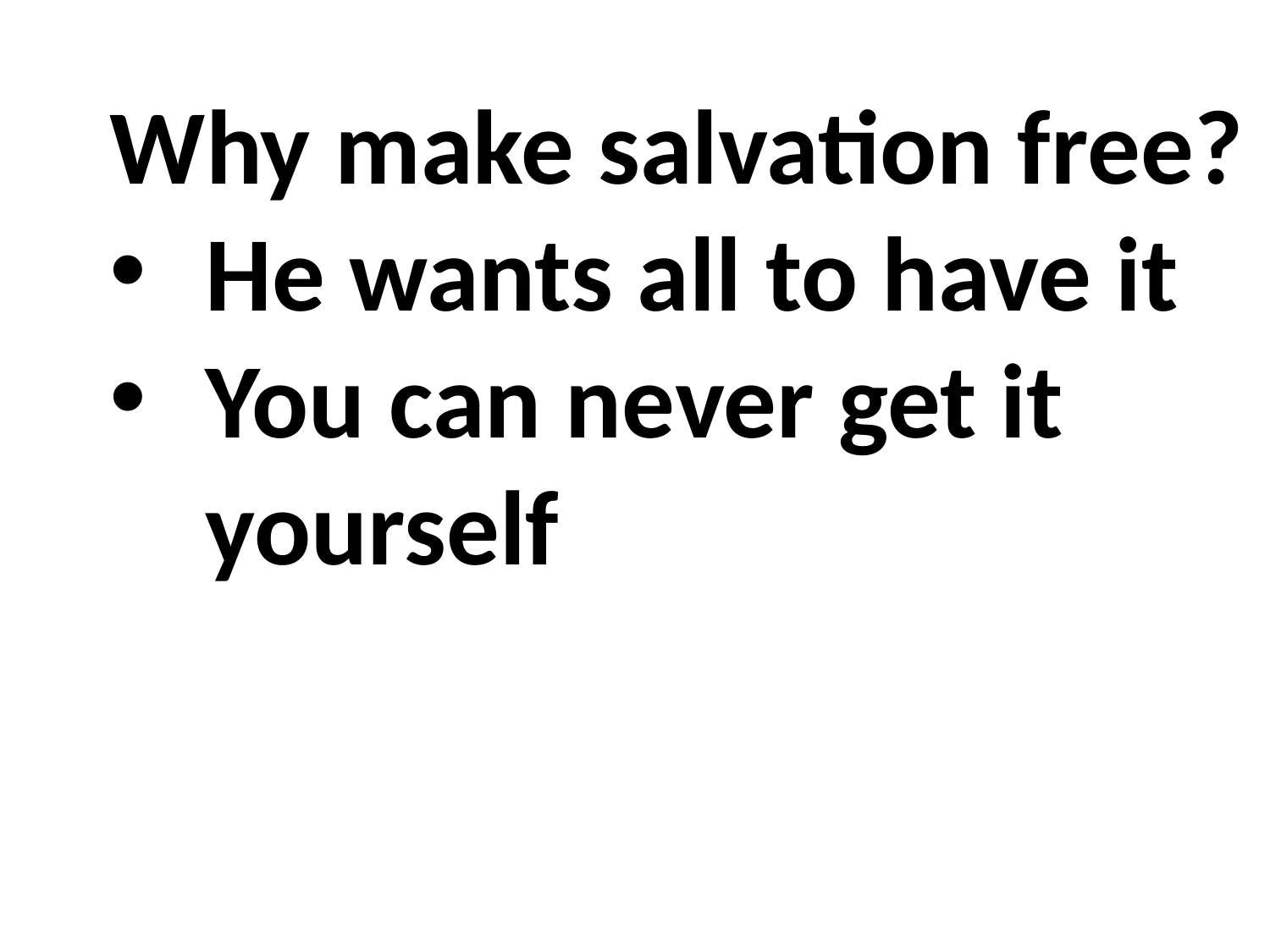

Why make salvation free?
He wants all to have it
You can never get it yourself